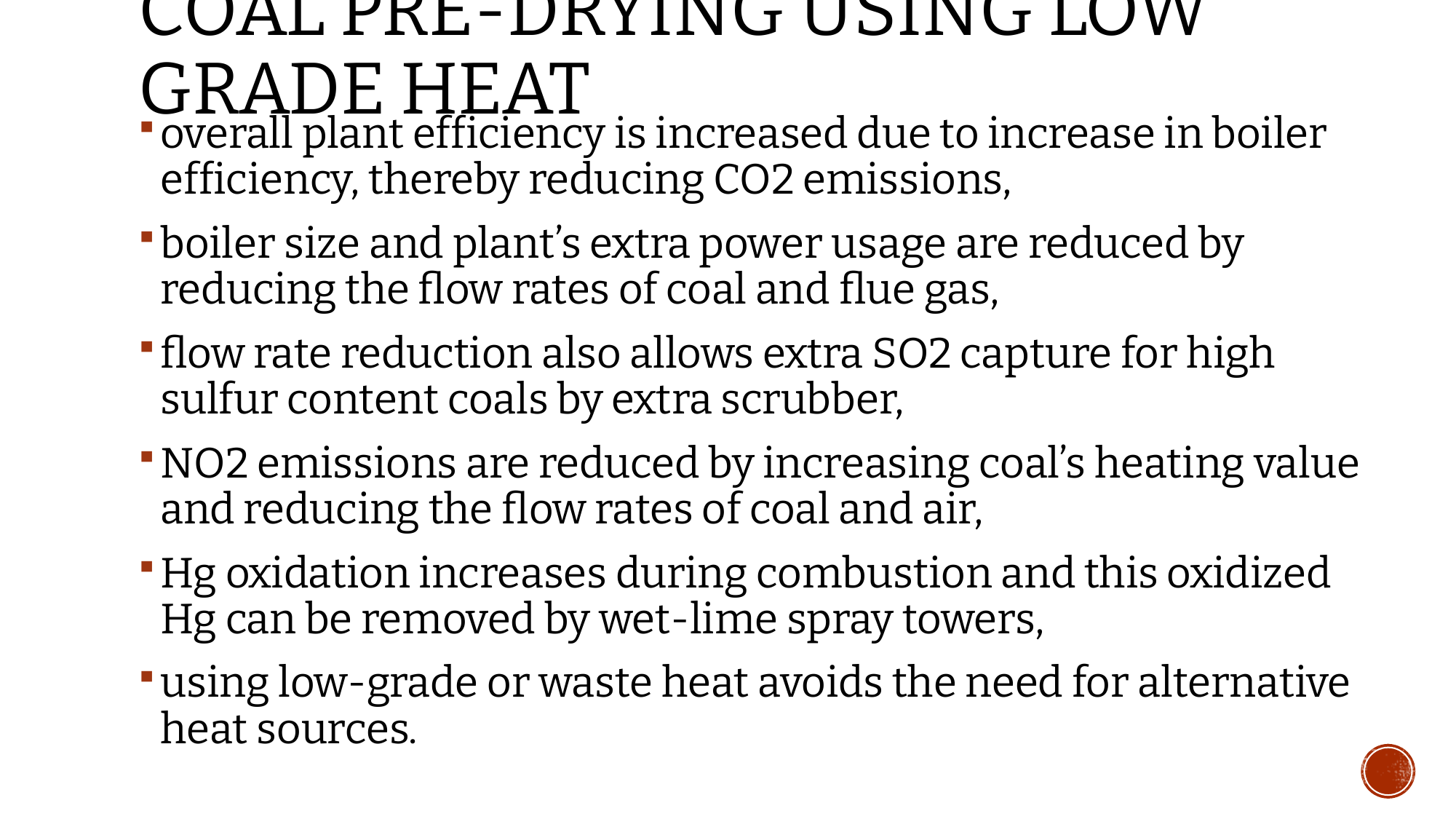

# Coal pre-drying using low grade Heat
overall plant efficiency is increased due to increase in boiler efficiency, thereby reducing CO2 emissions,
boiler size and plant’s extra power usage are reduced by reducing the flow rates of coal and flue gas,
flow rate reduction also allows extra SO2 capture for high sulfur content coals by extra scrubber,
NO2 emissions are reduced by increasing coal’s heating value and reducing the flow rates of coal and air,
Hg oxidation increases during combustion and this oxidized Hg can be removed by wet-lime spray towers,
using low-grade or waste heat avoids the need for alternative heat sources.